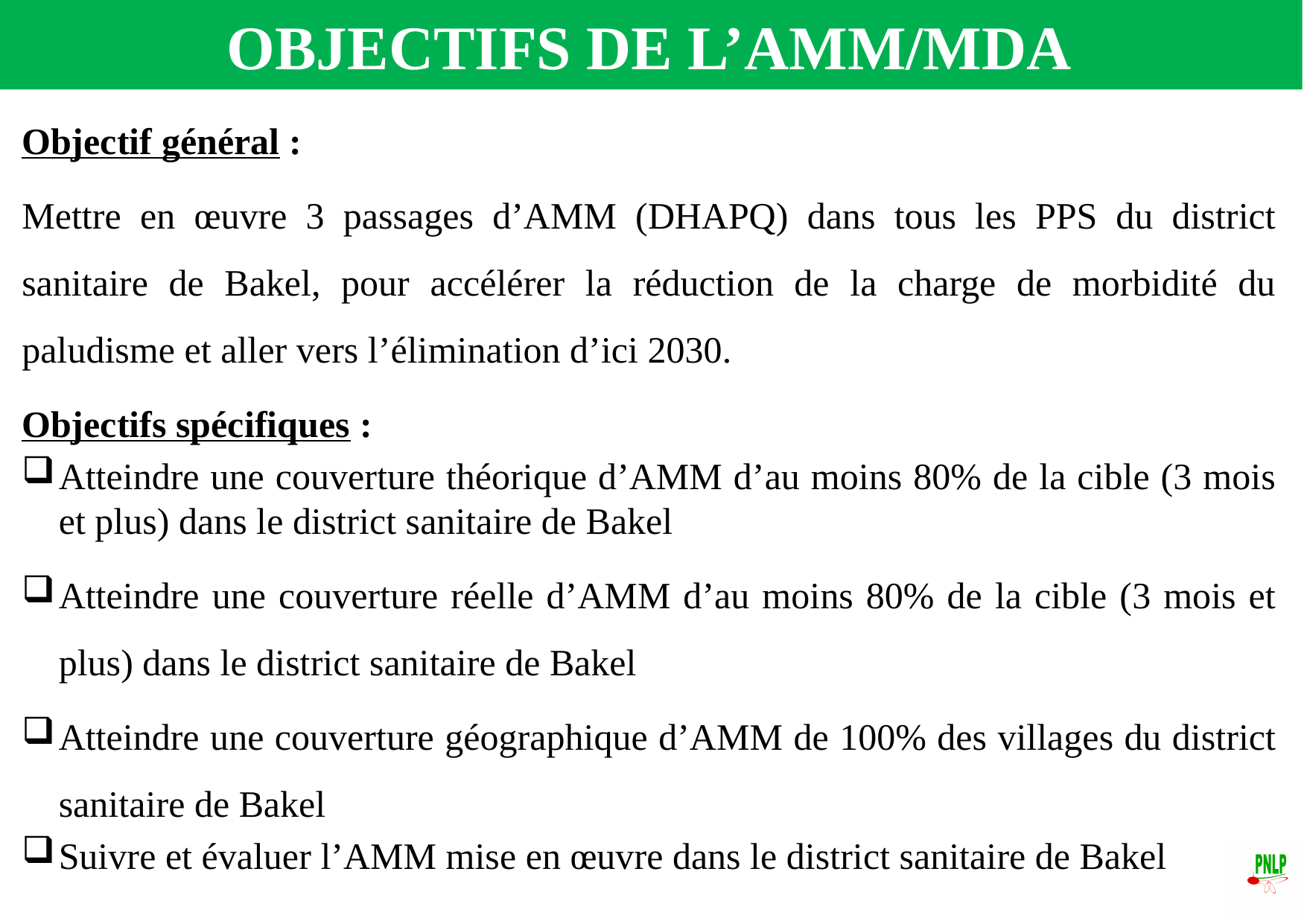

OBJECTIFS DE L’AMM/MDA
Objectif général :
Mettre en œuvre 3 passages d’AMM (DHAPQ) dans tous les PPS du district sanitaire de Bakel, pour accélérer la réduction de la charge de morbidité du paludisme et aller vers l’élimination d’ici 2030.
Objectifs spécifiques :
Atteindre une couverture théorique d’AMM d’au moins 80% de la cible (3 mois et plus) dans le district sanitaire de Bakel
Atteindre une couverture réelle d’AMM d’au moins 80% de la cible (3 mois et plus) dans le district sanitaire de Bakel
Atteindre une couverture géographique d’AMM de 100% des villages du district sanitaire de Bakel
Suivre et évaluer l’AMM mise en œuvre dans le district sanitaire de Bakel